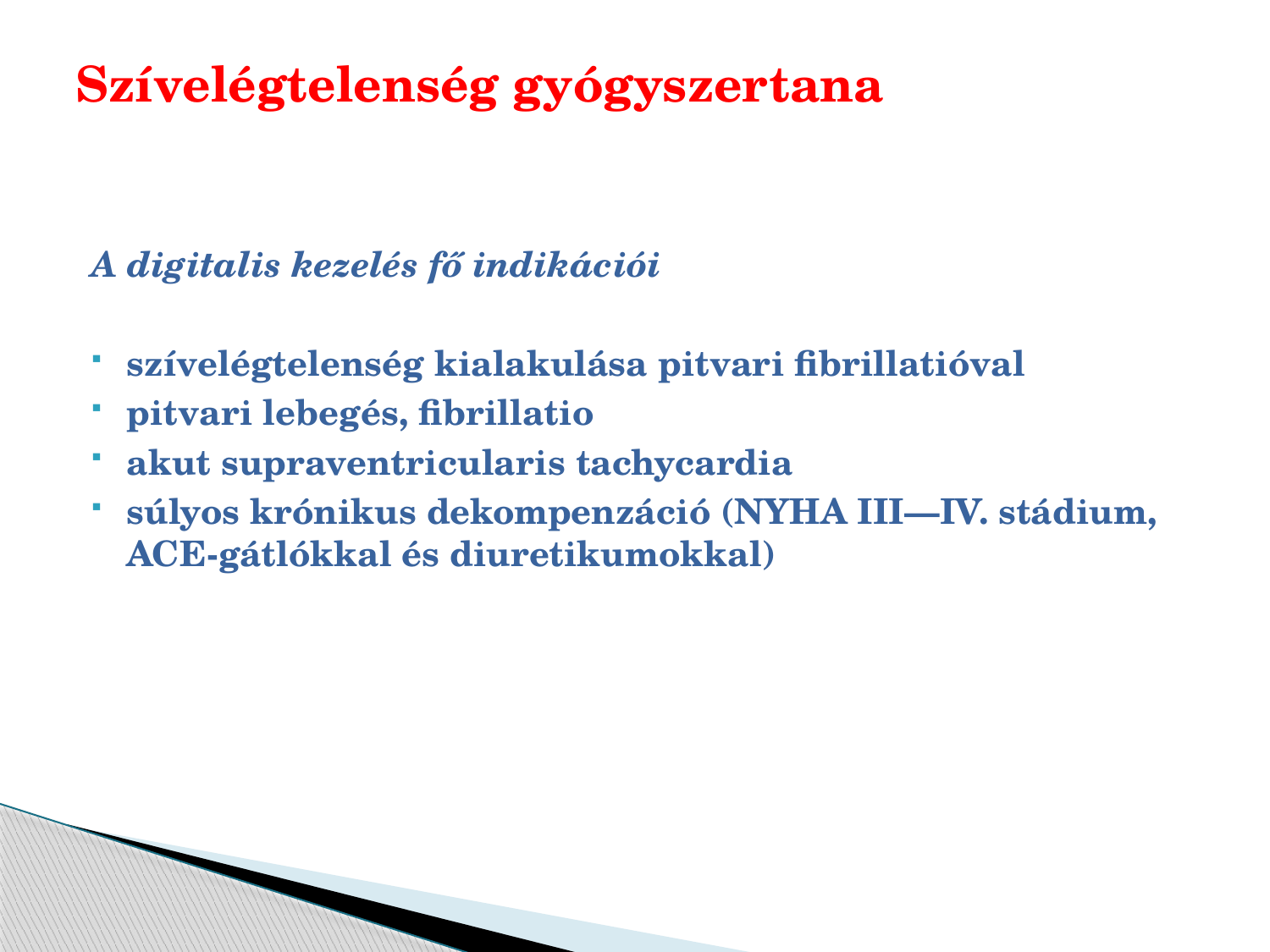

# Szívelégtelenség gyógyszertana

A digitalis kezelés fő indikációi

szívelégtelenség kialakulása pitvari fibrillatióval
pitvari lebegés, fibrillatio
akut supraventricularis tachycardia
súlyos krónikus dekompenzáció (NYHA III—IV. stádium, ACE-gátlókkal és diuretikumokkal)